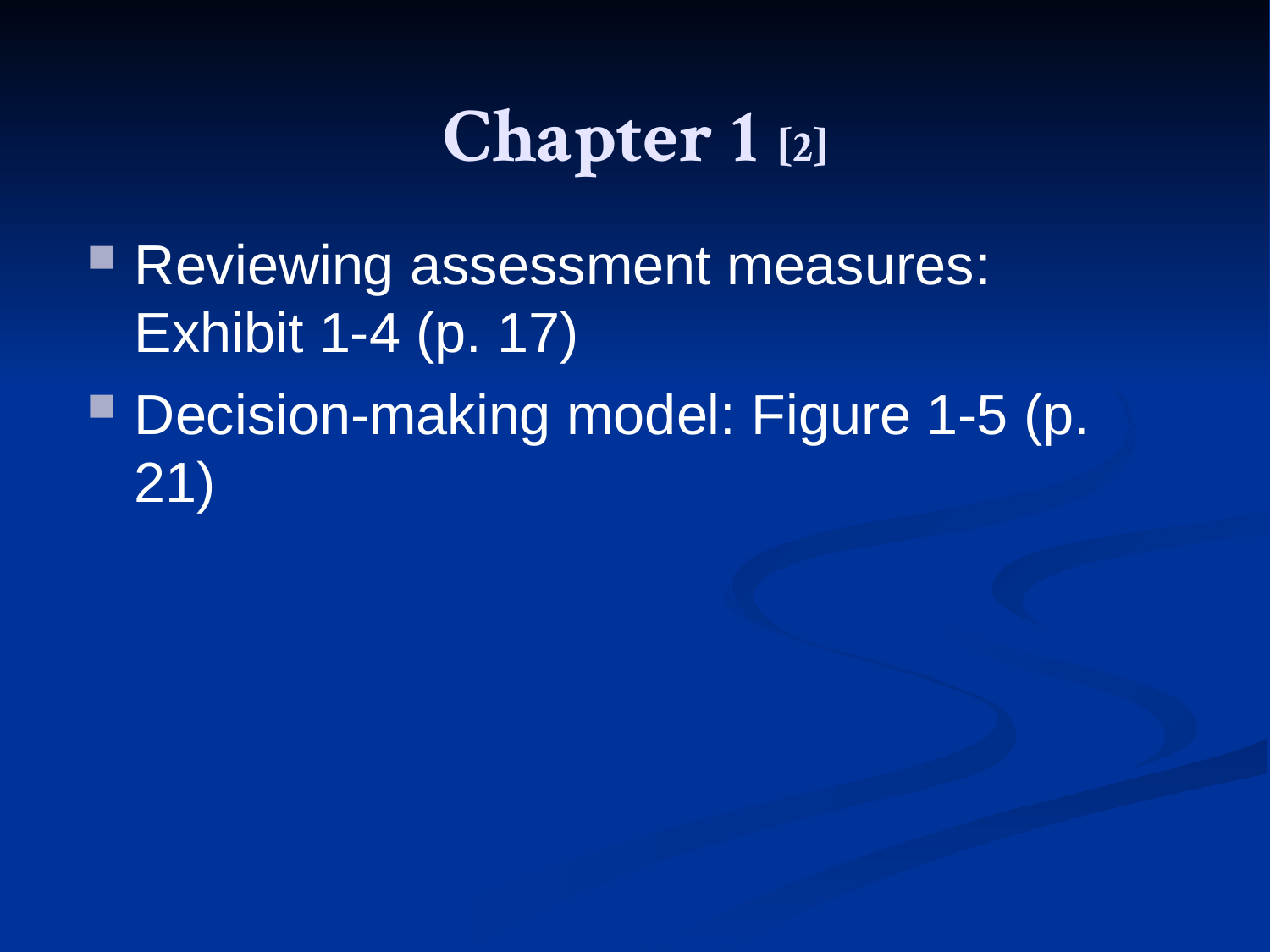

# Chapter 1 [2]
Reviewing assessment measures: Exhibit 1-4 (p. 17)
Decision-making model: Figure 1-5 (p. 21)